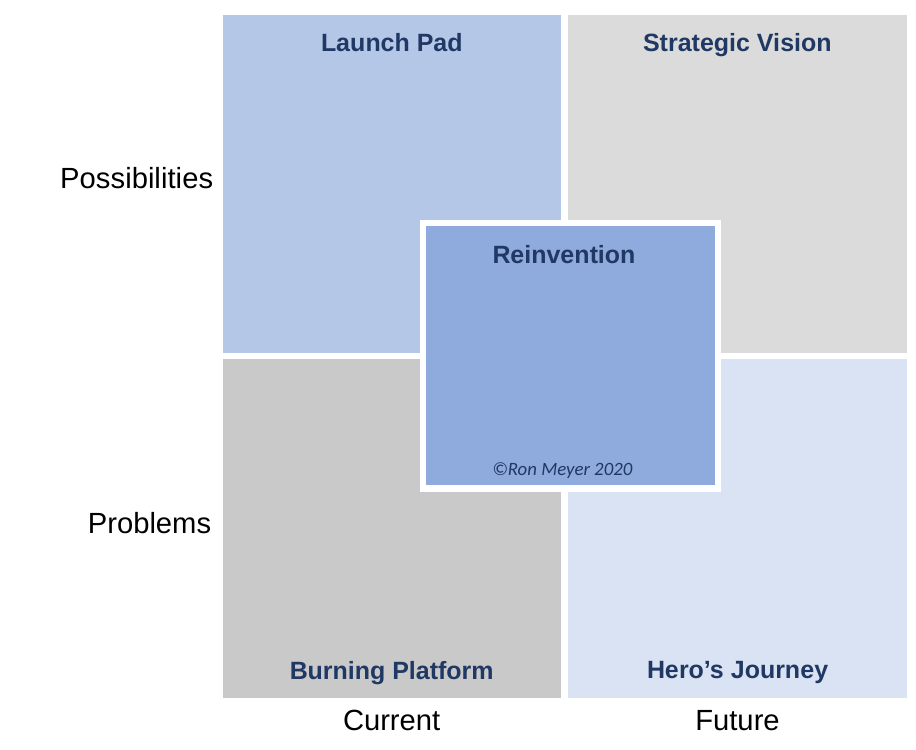

Launch Pad
Strategic Vision
Possibilities

Reinvention

©Ron Meyer 2020
Problems
Hero’s Journey
Burning Platform
Current
Future